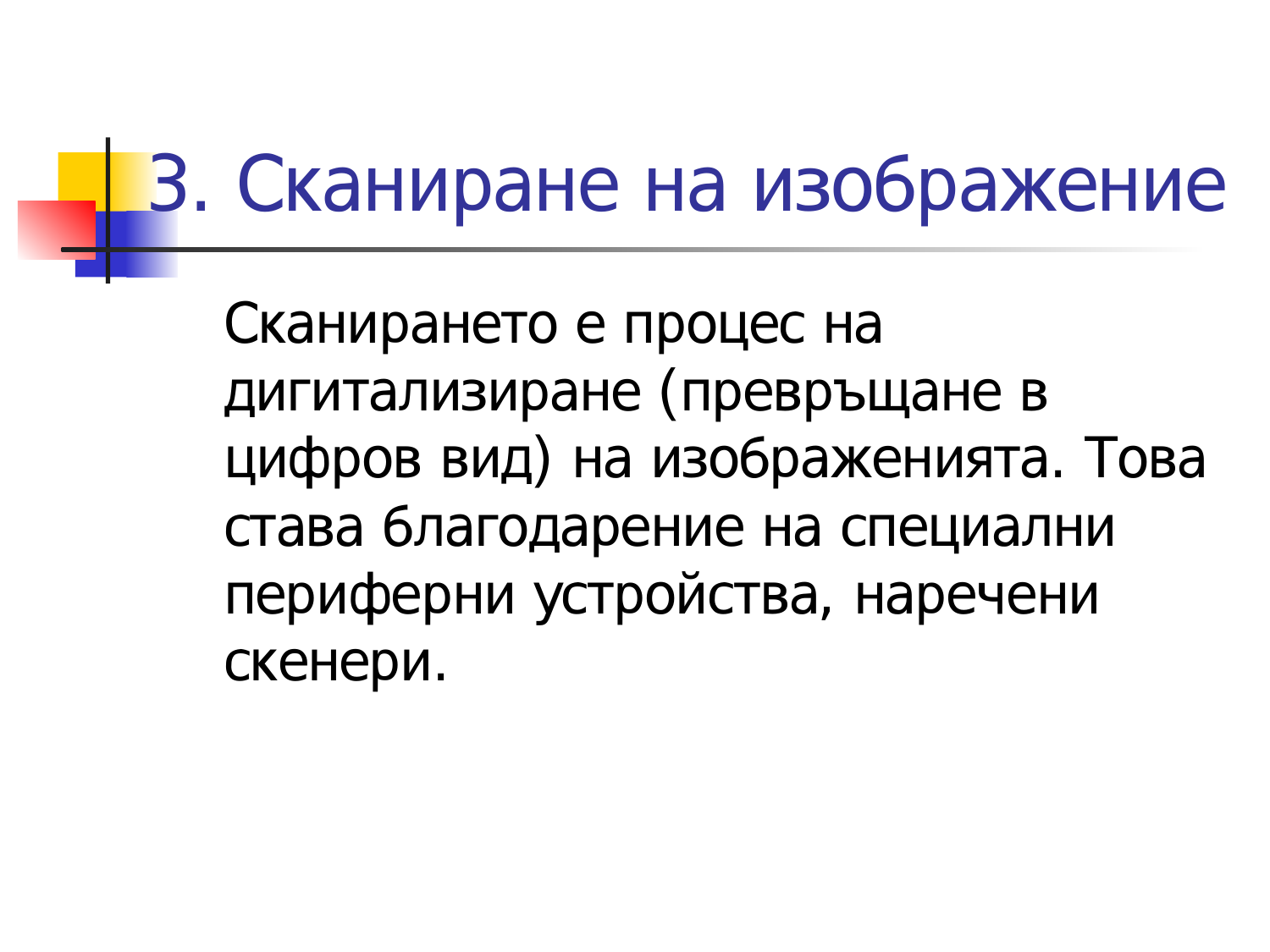

# 3. Сканиране на изображение
	Сканирането е процес на дигитализиране (превръщане в цифров вид) на изображенията. Това става благодарение на специални периферни устройства, наречени скенери.